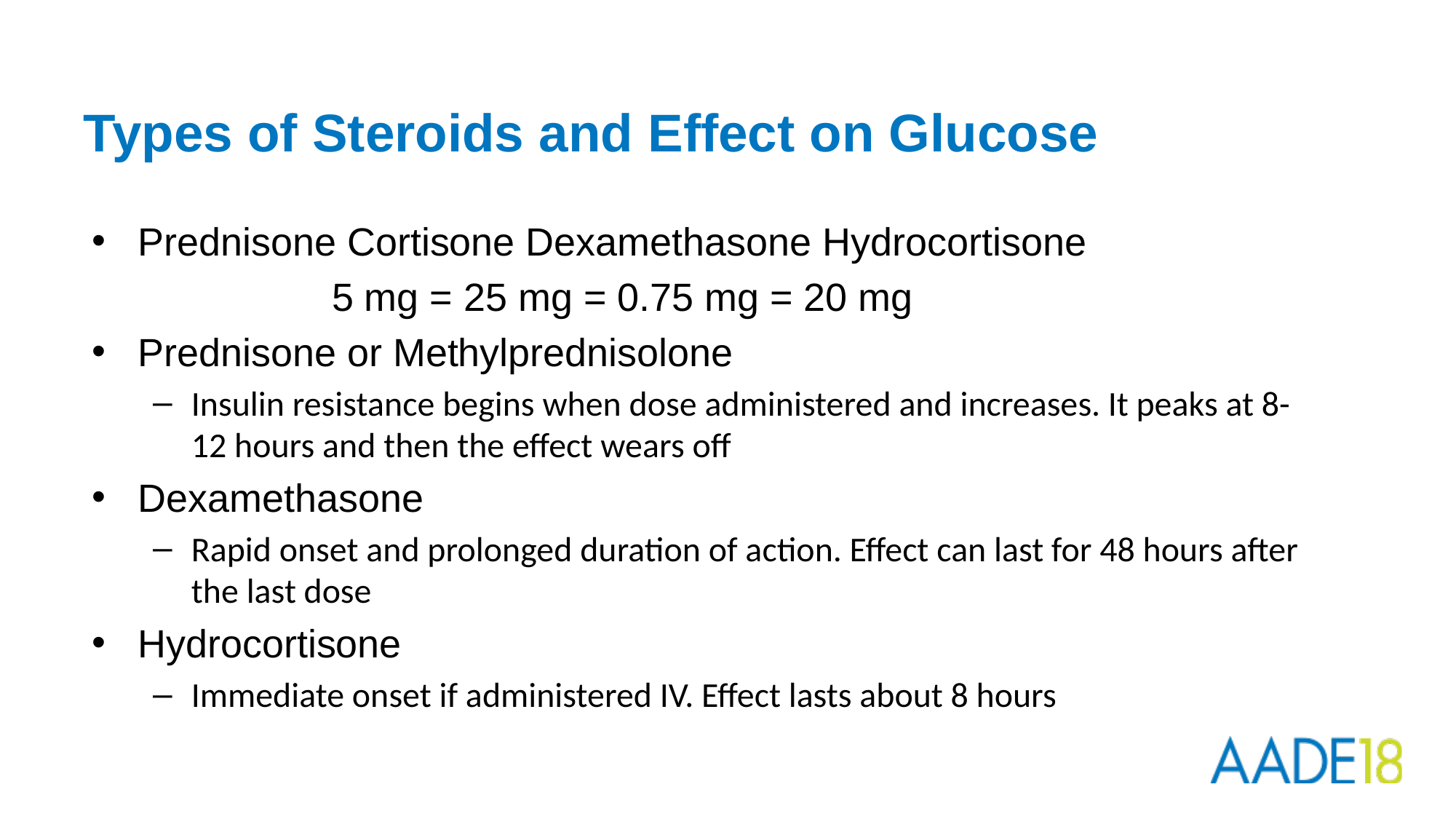

# Types of Steroids and Effect on Glucose
Prednisone Cortisone Dexamethasone Hydrocortisone
                      5 mg = 25 mg = 0.75 mg = 20 mg
Prednisone or Methylprednisolone
Insulin resistance begins when dose administered and increases. It peaks at 8-12 hours and then the effect wears off
Dexamethasone
Rapid onset and prolonged duration of action. Effect can last for 48 hours after the last dose
Hydrocortisone
Immediate onset if administered IV. Effect lasts about 8 hours